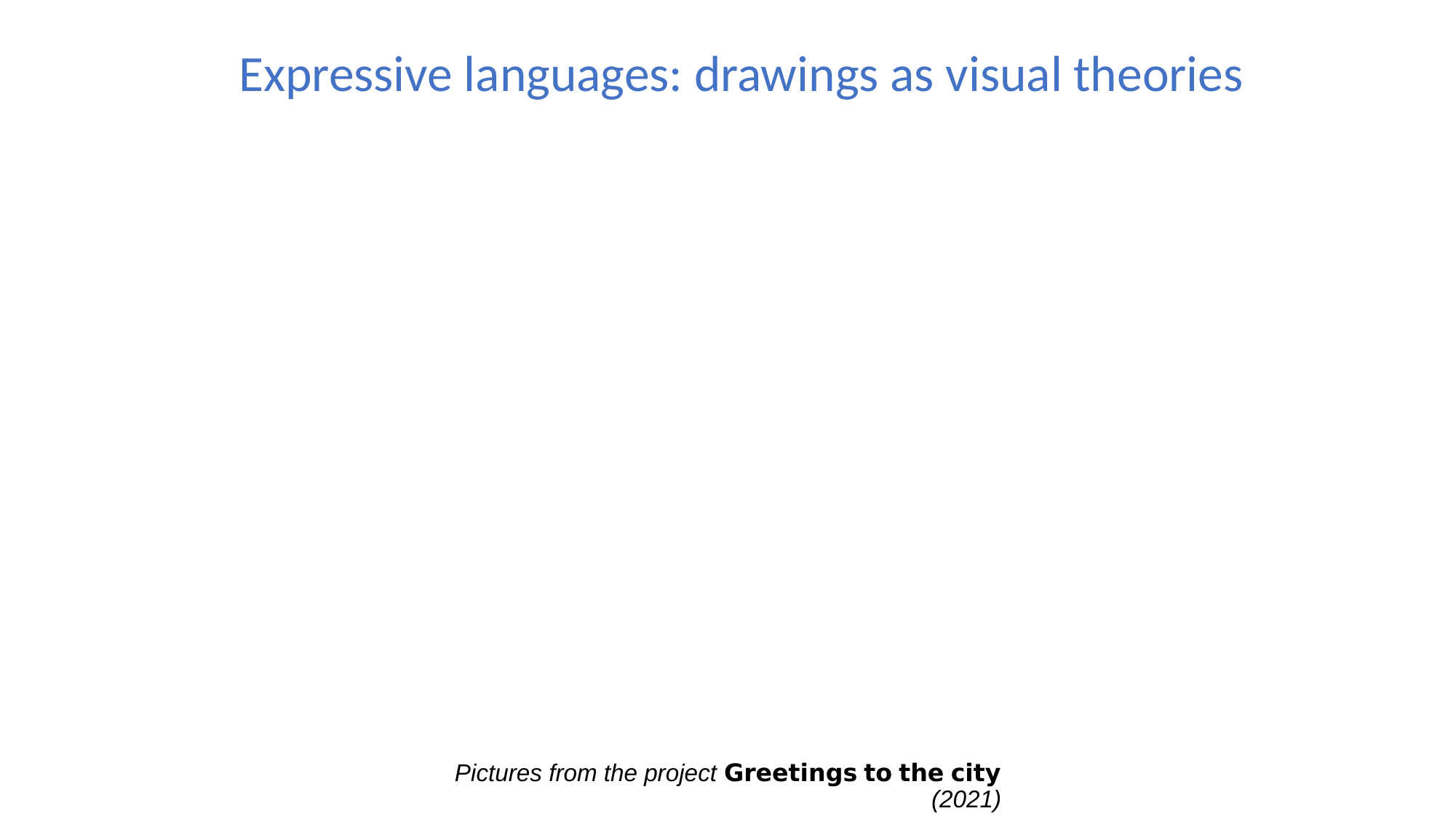

# Expressive languages: drawings as visual theories
Pictures from the project 𝗚𝗿𝗲𝗲𝘁𝗶𝗻𝗴𝘀 𝘁𝗼 𝘁𝗵𝗲 𝗰𝗶𝘁𝘆 (2021)